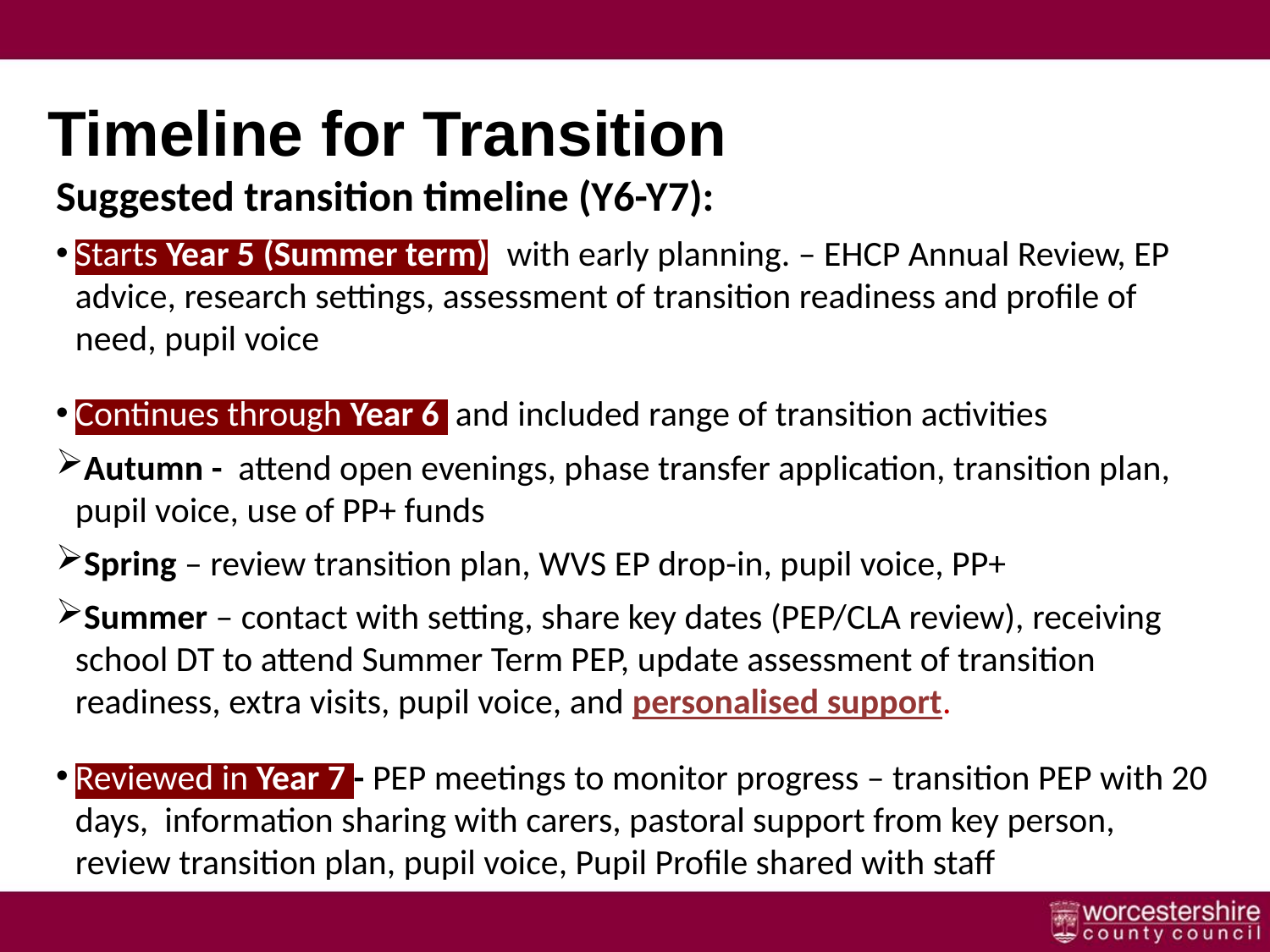

# Timeline for Transition
Timeline for Transition
Suggested transition timeline (Y6-Y7):
Starts Year 5 (Summer term)) with early planning. – EHCP Annual Review, EP advice, research settings, assessment of transition readiness and profile of need, pupil voice

Continues through Year 6  and included range of transition activities
Autumn -  attend open evenings, phase transfer application, transition plan, pupil voice, use of PP+ funds
Spring – review transition plan, WVS EP drop-in, pupil voice, PP+
Summer – contact with setting, share key dates (PEP/CLA review), receiving school DT to attend Summer Term PEP, update assessment of transition readiness, extra visits, pupil voice, and personalised support.

Reviewed in Year 7 - PEP meetings to monitor progress – transition PEP with 20 days,  information sharing with carers, pastoral support from key person,  review transition plan, pupil voice, Pupil Profile shared with staff